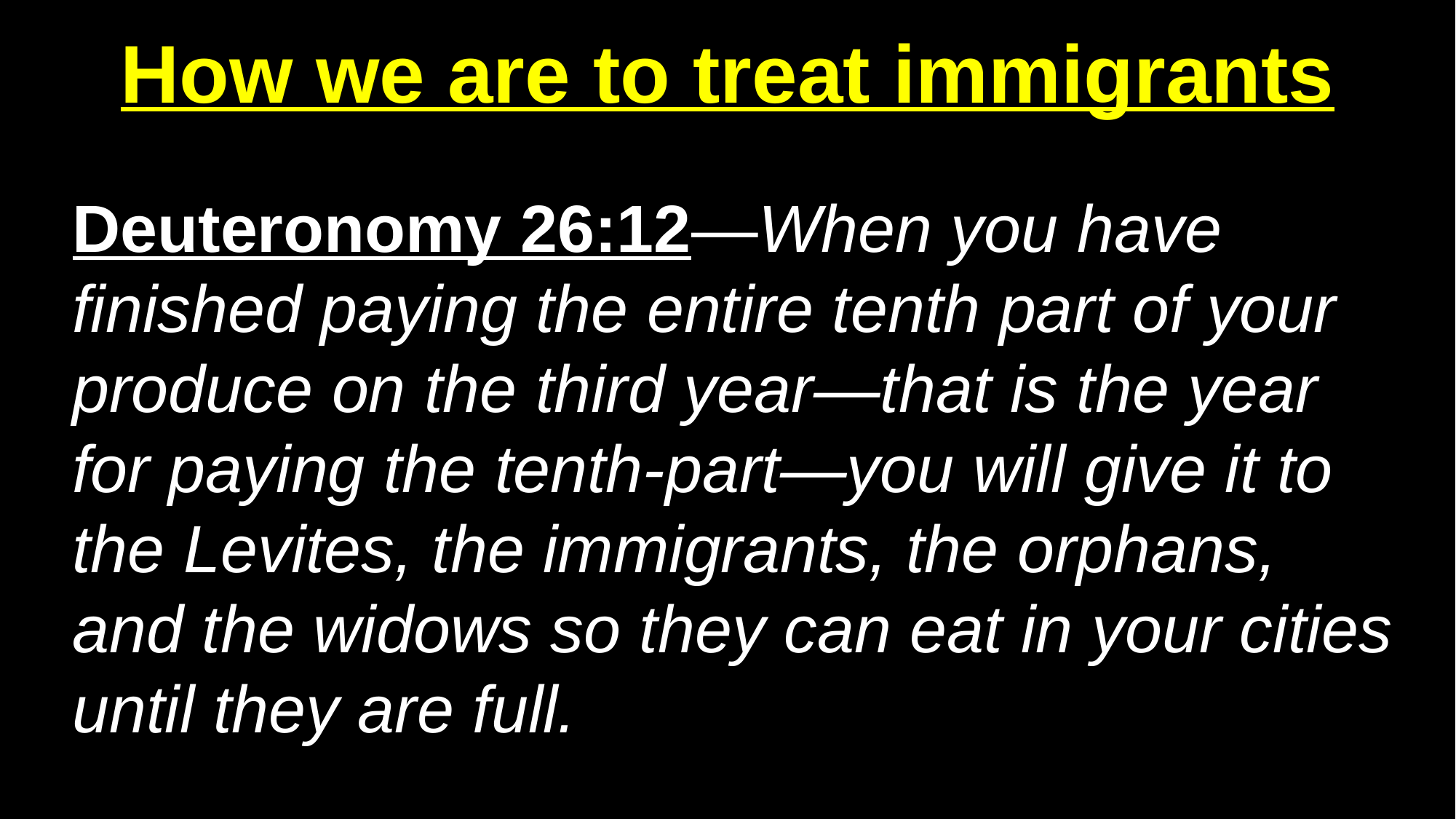

How we are to treat immigrants
Deuteronomy 26:12—When you have finished paying the entire tenth part of your produce on the third year—that is the year for paying the tenth-part—you will give it to the Levites, the immigrants, the orphans, and the widows so they can eat in your cities until they are full.